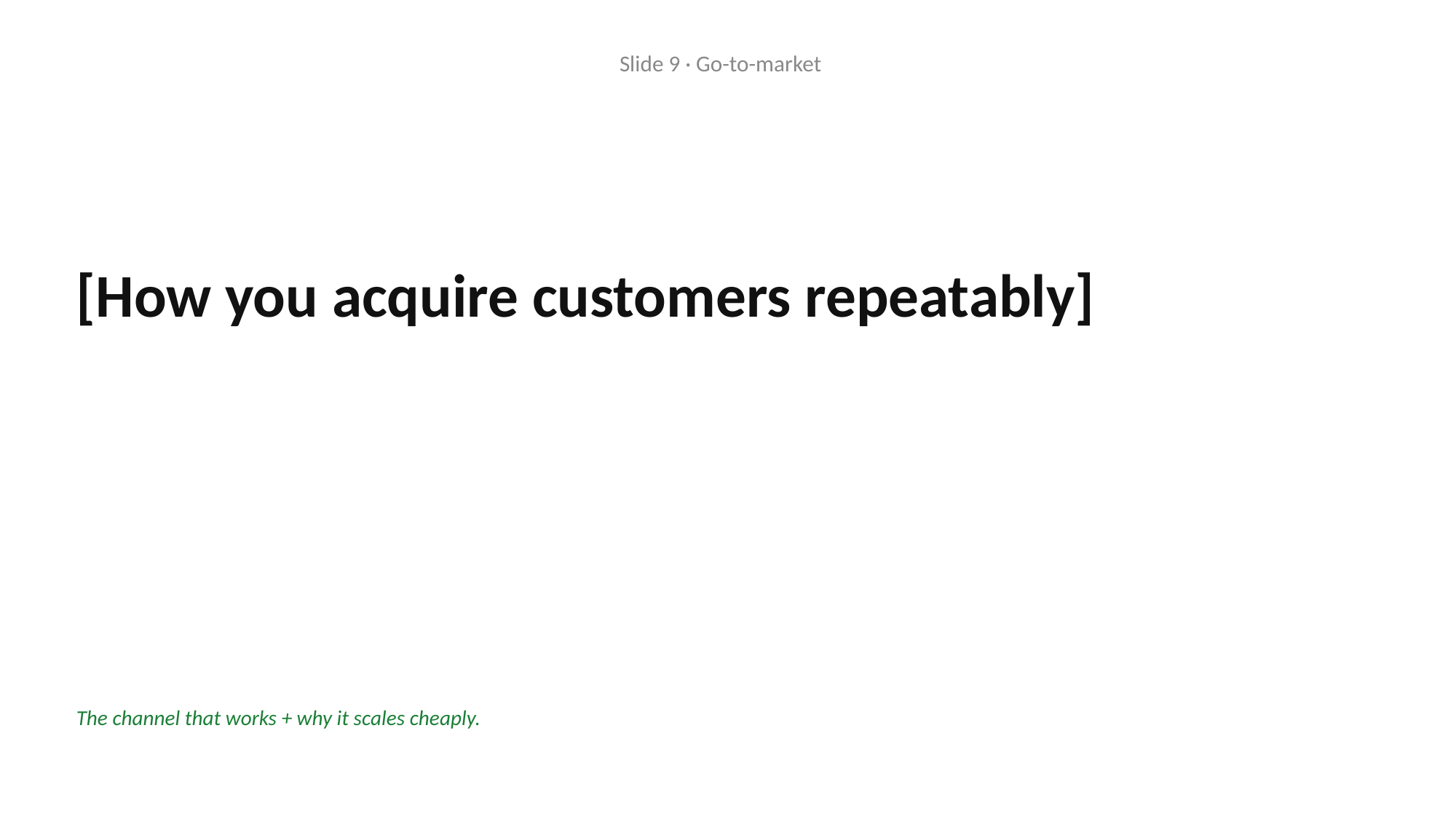

Slide 9 · Go-to-market
[How you acquire customers repeatably]
The channel that works + why it scales cheaply.